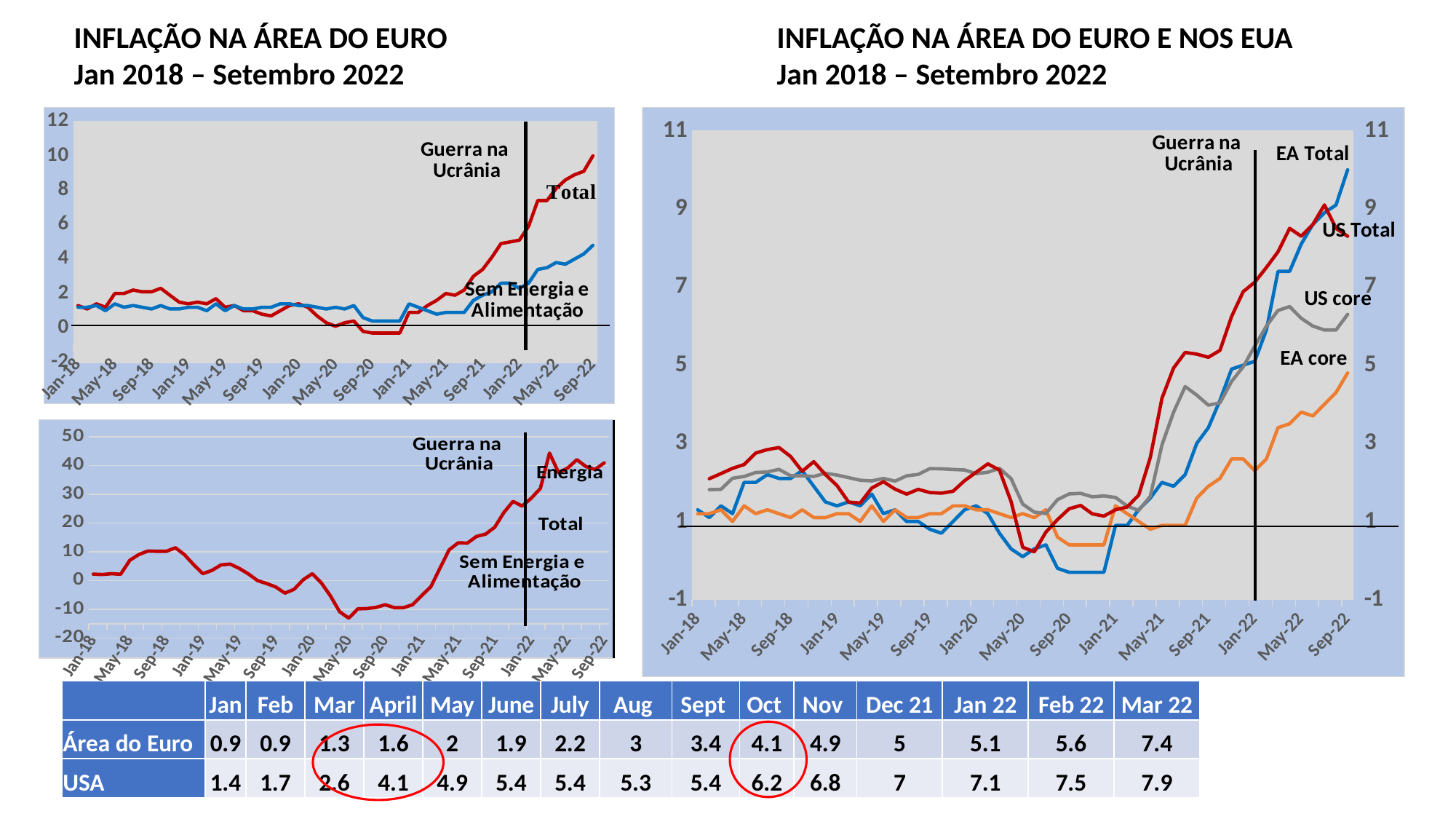

INFLAÇÃO NA ÁREA DO EURO
Jan 2018 – Setembro 2022
INFLAÇÃO NA ÁREA DO EURO E NOS EUA
Jan 2018 – Setembro 2022

### Chart

| Category |  |  |
|---|---|---|
| 44805 | 10.0 | 4.8 |
| 44774 | 9.1 | 4.3 |
| 44743 | 8.9 | 4.0 |
| 44713 | 8.6 | 3.7 |
| 44682 | 8.1 | 3.8 |
| 44652 | 7.4 | 3.5 |
| 44621 | 7.4 | 3.4 |
| 44593 | 5.9 | 2.6 |
| 44562 | 5.1 | 2.3 |
| 44531 | 5.0 | 2.6 |
| 44501 | 4.9 | 2.6 |
| 44470 | 4.1 | 2.1 |
| 44440 | 3.4 | 1.9 |
| 44409 | 3.0 | 1.6 |
| 44378 | 2.2 | 0.9 |
| 44348 | 1.9 | 0.9 |
| 44317 | 2.0 | 0.9 |
| 44287 | 1.6 | 0.8 |
| 44256 | 1.3 | 1.0 |
| 44228 | 0.9 | 1.2 |
| 44197 | 0.9 | 1.4 |
| 44166 | -0.3 | 0.4 |
| 44136 | -0.3 | 0.4 |
| 44105 | -0.3 | 0.4 |
| 44075 | -0.3 | 0.4 |
| 44044 | -0.2 | 0.6 |
| 44013 | 0.4 | 1.3 |
| 43983 | 0.3 | 1.1 |
| 43952 | 0.1 | 1.2 |
| 43922 | 0.3 | 1.1 |
| 43891 | 0.7 | 1.2 |
| 43862 | 1.2 | 1.3 |
| 43831 | 1.4 | 1.3 |
| 43800 | 1.3 | 1.4 |
| 43770 | 1.0 | 1.4 |
| 43739 | 0.7 | 1.2 |
| 43709 | 0.8 | 1.2 |
| 43678 | 1.0 | 1.1 |
| 43647 | 1.0 | 1.1 |
| 43617 | 1.3 | 1.3 |
| 43586 | 1.2 | 1.0 |
| 43556 | 1.7 | 1.4 |
| 43525 | 1.4 | 1.0 |
| 43497 | 1.5 | 1.2 |
| 43466 | 1.4 | 1.2 |
| 43435 | 1.5 | 1.1 |
| 43405 | 1.9 | 1.1 |
| 43374 | 2.3 | 1.3 |
| 43344 | 2.1 | 1.1 |
| 43313 | 2.1 | 1.2 |
| 43282 | 2.2 | 1.3 |
| 43252 | 2.0 | 1.2 |
| 43221 | 2.0 | 1.4 |
| 43191 | 1.2 | 1.0 |
| 43160 | 1.4 | 1.3 |
| 43132 | 1.1 | 1.2 |
| 43101 | 1.3 | 1.2 |

[unsupported chart]

### Chart

| Category |  | Core % |  |
|---|---|---|---|
| 44805 | 10.0 | 4.8 | 40.89 |
| 44774 | 9.1 | 4.3 | 38.6 |
| 44743 | 8.9 | 4.0 | 39.6 |
| 44713 | 8.6 | 3.7 | 42.0 |
| 44682 | 8.1 | 3.8 | 39.1 |
| 44652 | 7.4 | 3.5 | 37.5 |
| 44621 | 7.4 | 3.4 | 44.3 |
| 44593 | 5.9 | 2.6 | 32.0 |
| 44562 | 5.1 | 2.3 | 28.6 |
| 44531 | 5.0 | 2.6 | 25.9 |
| 44501 | 4.9 | 2.6 | 27.5 |
| 44470 | 4.1 | 2.1 | 23.64948454 |
| 44440 | 3.4 | 1.9 | 18.56666667 |
| 44409 | 3.0 | 1.6 | 16.14444444 |
| 44378 | 2.2 | 0.9 | 15.34444444 |
| 44348 | 1.9 | 0.9 | 13.02222222 |
| 44317 | 2.0 | 0.9 | 13.12222222 |
| 44287 | 1.6 | 0.8 | 10.7 |
| 44256 | 1.3 | 1.0 | 4.333333333 |
| 44228 | 0.9 | 1.2 | -2.133333333 |
| 44197 | 0.9 | 1.4 | -5.166666667 |
| 44166 | -0.3 | 0.4 | -8.388888889 |
| 44136 | -0.3 | 0.4 | -9.4 |
| 44105 | -0.3 | 0.4 | -9.4 |
| 44075 | -0.3 | 0.4 | -8.388888889 |
| 44044 | -0.2 | 0.6 | -9.3 |
| 44013 | 0.4 | 1.3 | -9.711111111 |
| 43983 | 0.3 | 1.1 | -9.811111111 |
| 43952 | 0.1 | 1.2 | -13.04444444 |
| 43922 | 0.3 | 1.1 | -10.82222222 |
| 43891 | 0.7 | 1.2 | -5.366666667 |
| 43862 | 1.2 | 1.3 | -0.822222222 |
| 43831 | 1.4 | 1.3 | 2.411111111 |
| 43800 | 1.3 | 1.4 | 0.288888889 |
| 43770 | 1.0 | 1.4 | -3.044444444 |
| 43739 | 0.7 | 1.2 | -4.355555556 |
| 43709 | 0.8 | 1.2 | -2.233333333 |
| 43678 | 1.0 | 1.1 | -1.022222222 |
| 43647 | 1.0 | 1.1 | -0.011111111 |
| 43617 | 1.3 | 1.3 | 2.311111111 |
| 43586 | 1.2 | 1.0 | 4.233333333 |
| 43556 | 1.7 | 1.4 | 5.744444444 |
| 43525 | 1.4 | 1.0 | 5.444444444 |
| 43497 | 1.5 | 1.2 | 3.522222222 |
| 43466 | 1.4 | 1.2 | 2.411111111 |
| 43435 | 1.5 | 1.1 | 5.544444444 |
| 43405 | 1.9 | 1.1 | 8.977777778 |
| 43374 | 2.3 | 1.3 | 11.4 |
| 43344 | 2.1 | 1.1 | 10.18888889 |
| 43313 | 2.1 | 1.2 | 10.18888889 |
| 43282 | 2.2 | 1.3 | 10.28888889 |
| 43252 | 2.0 | 1.2 | 9.077777778 |
| 43221 | 2.0 | 1.4 | 7.055555556 |
| 43191 | 1.2 | 1.0 | 2.211111111 |
| 43160 | 1.4 | 1.3 | 2.411111111 |
| 43132 | 1.1 | 1.2 | 2.111111111 |
| 43101 | 1.3 | 1.2 | 2.252631579 |
|  | Jan | Feb | Mar | April | May | June | July | Aug | Sept | Oct | Nov | Dec 21 | Jan 22 | Feb 22 | Mar 22 |
| --- | --- | --- | --- | --- | --- | --- | --- | --- | --- | --- | --- | --- | --- | --- | --- |
| Área do Euro | 0.9 | 0.9 | 1.3 | 1.6 | 2 | 1.9 | 2.2 | 3 | 3.4 | 4.1 | 4.9 | 5 | 5.1 | 5.6 | 7.4 |
| USA | 1.4 | 1.7 | 2.6 | 4.1 | 4.9 | 5.4 | 5.4 | 5.3 | 5.4 | 6.2 | 6.8 | 7 | 7.1 | 7.5 | 7.9 |